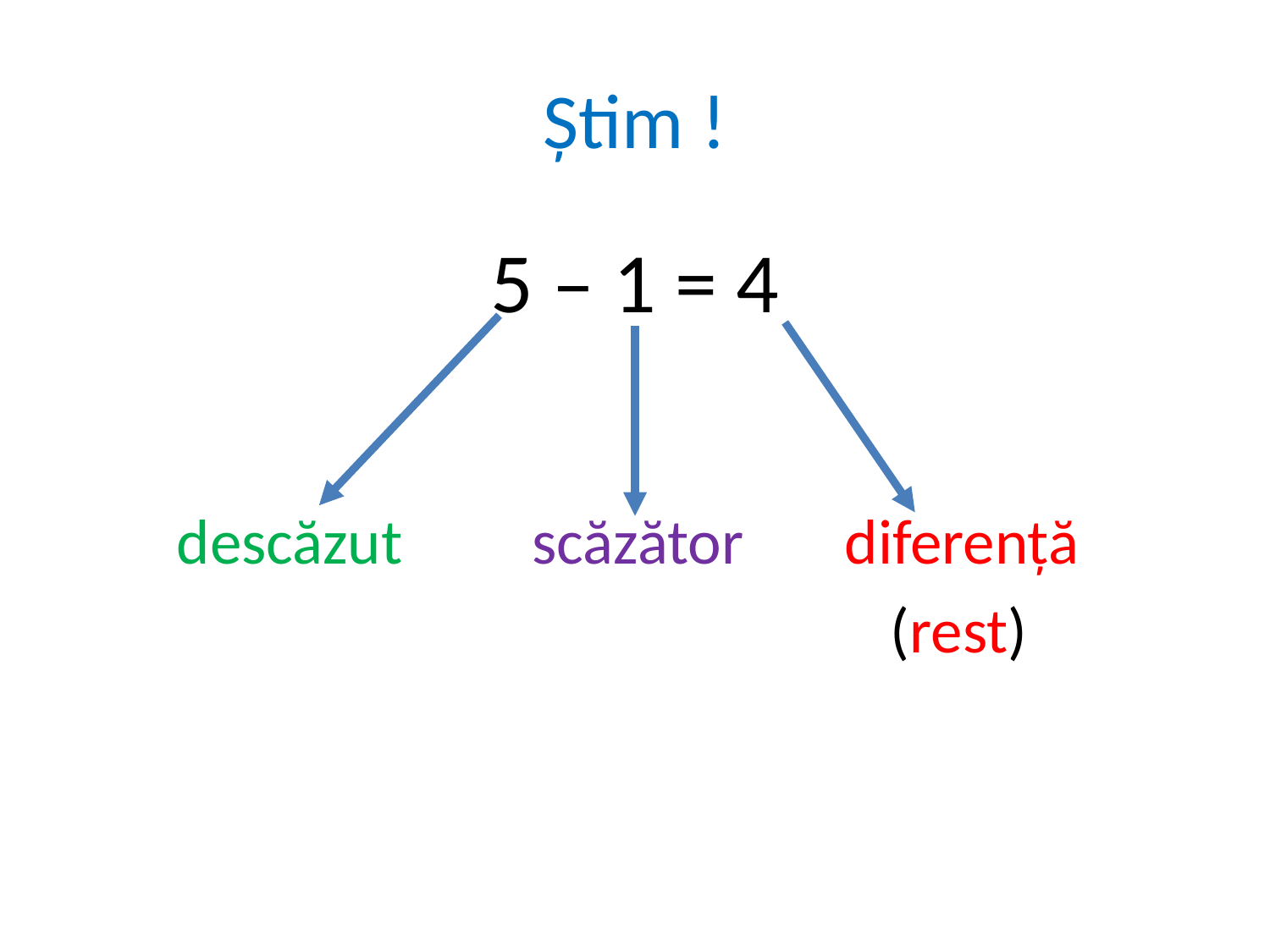

# Știm !
5 – 1 = 4

descăzut         scăzător       diferență
                                             (rest)